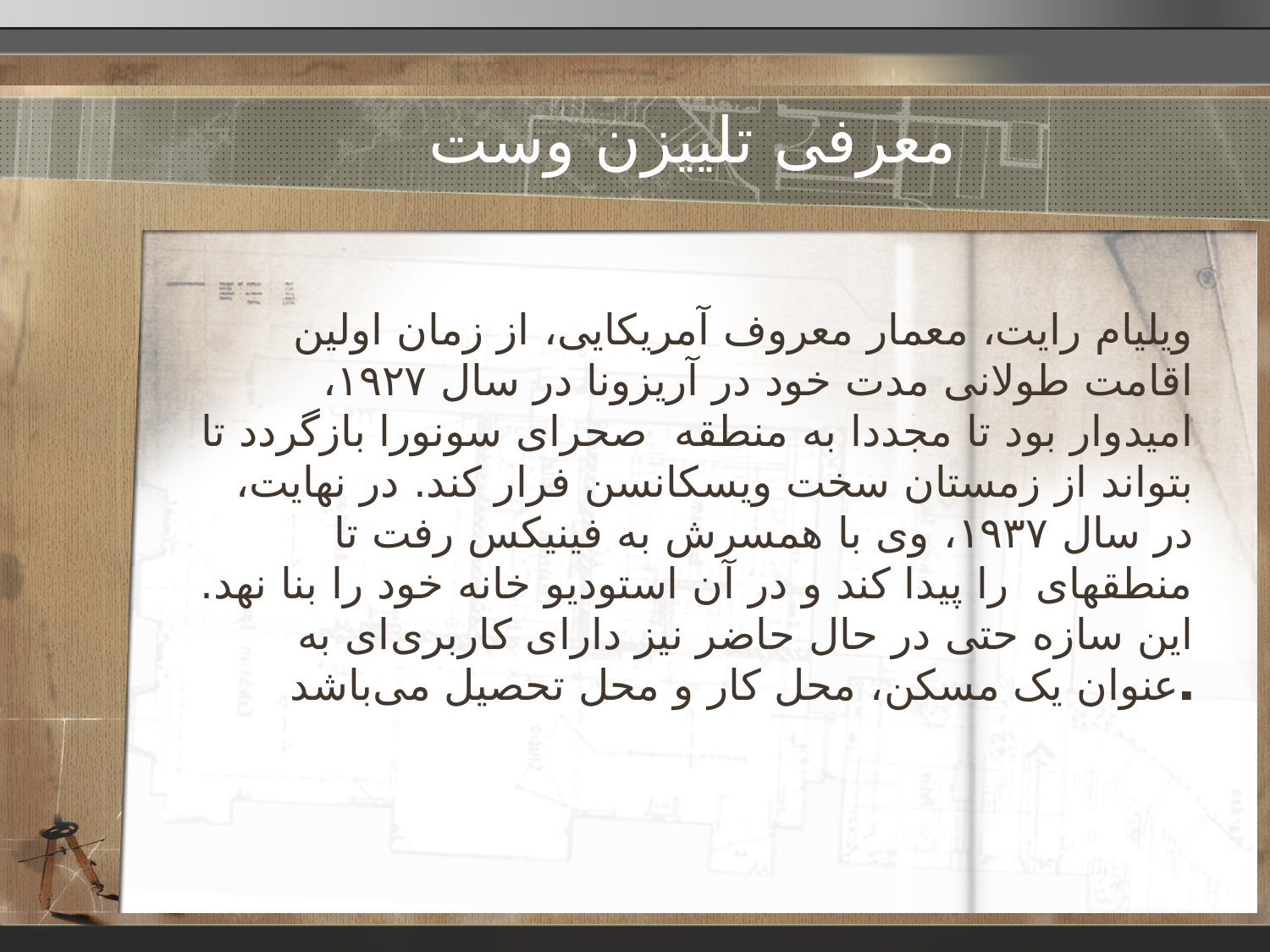

# معرفی تلییزن وست
ویلیام رایت، معمار معروف آمریکایی، از زمان اولین اقامت طولانی مدت خود در آریزونا در سال ۱۹۲۷، امیدوار بود تا مجددا به منطقه  صحرای سونورا بازگردد تا بتواند از زمستان سخت ویسکانسن فرار کند. در نهایت، در سال ۱۹۳۷، وی با همسرش به فینیکس رفت تا منطقهای  را پیدا کند و در آن استودیو خانه خود را بنا نهد. این سازه حتی در حال حاضر نیز دارای کاربری‌ای به عنوان یک مسکن، محل کار و محل تحصیل می‌باشد.